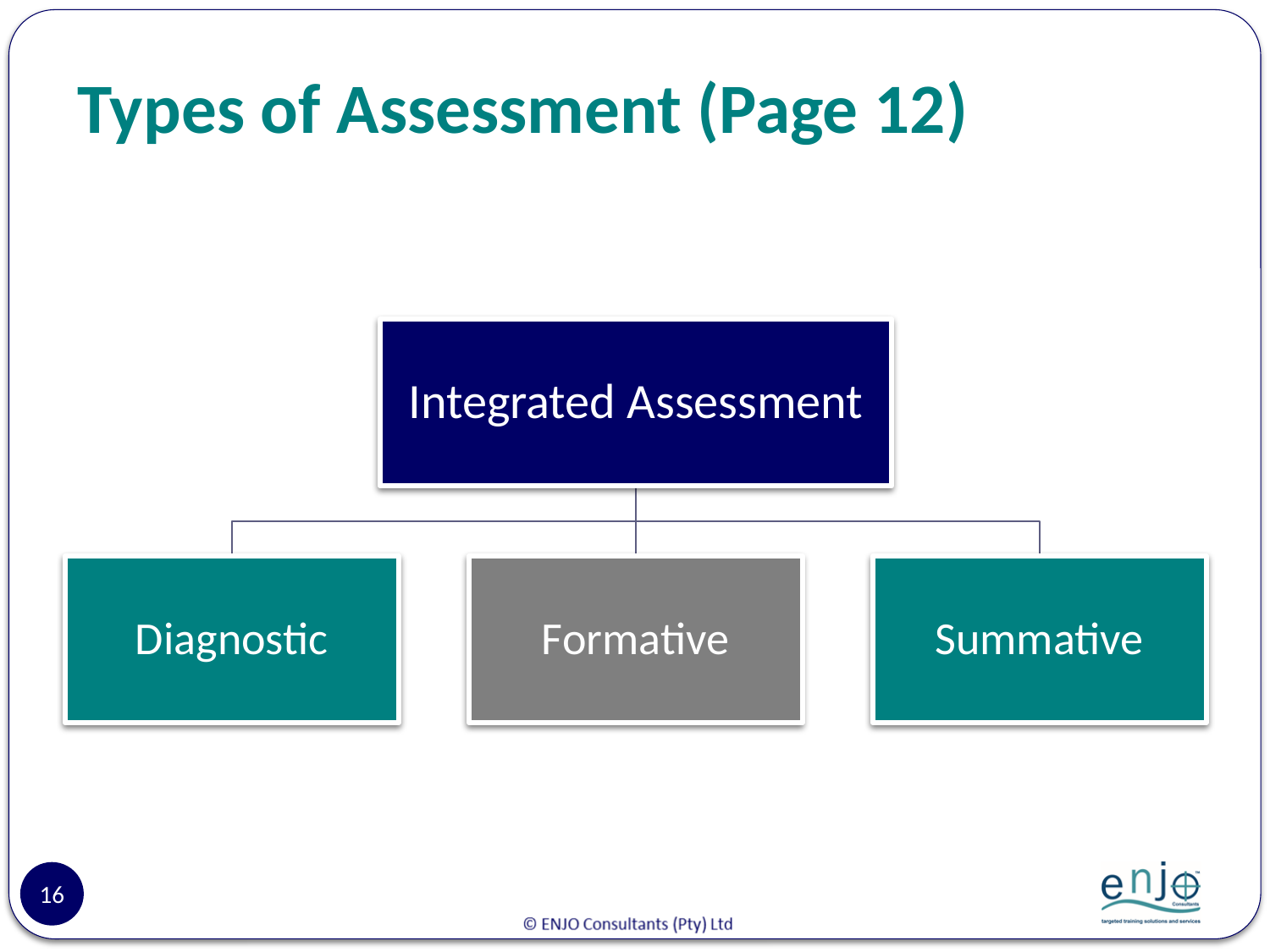

# Types of Assessment (Page 12)
Integrated Assessment
Diagnostic
Formative
Summative
16